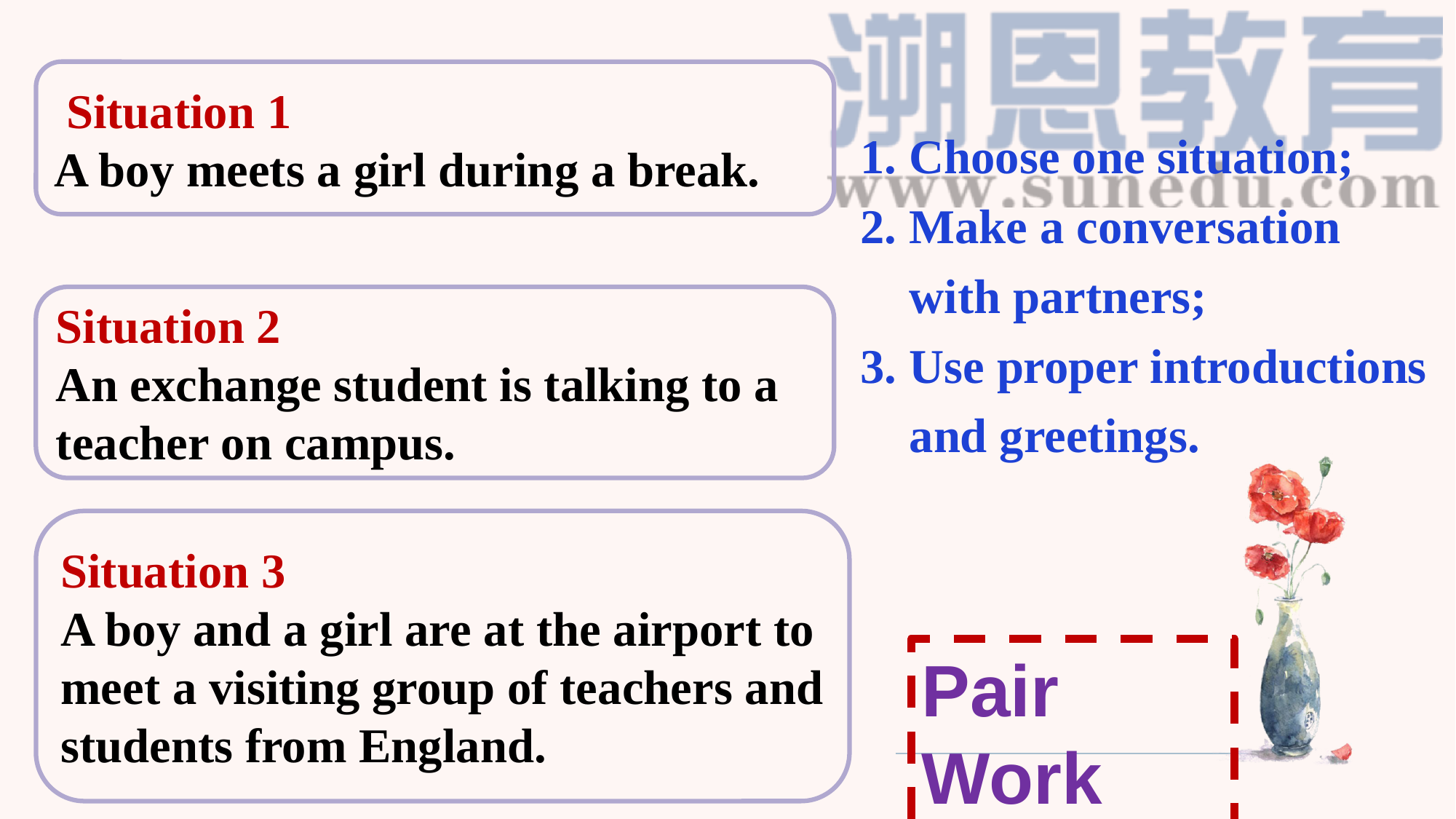

Situation 1
A boy meets a girl during a break.
1. Choose one situation;
2. Make a conversation
    with partners;
3. Use proper introductions
    and greetings.
Situation 2
An exchange student is talking to a teacher on campus.
Situation 3
A boy and a girl are at the airport to meet a visiting group of teachers and students from England.
Pair Work